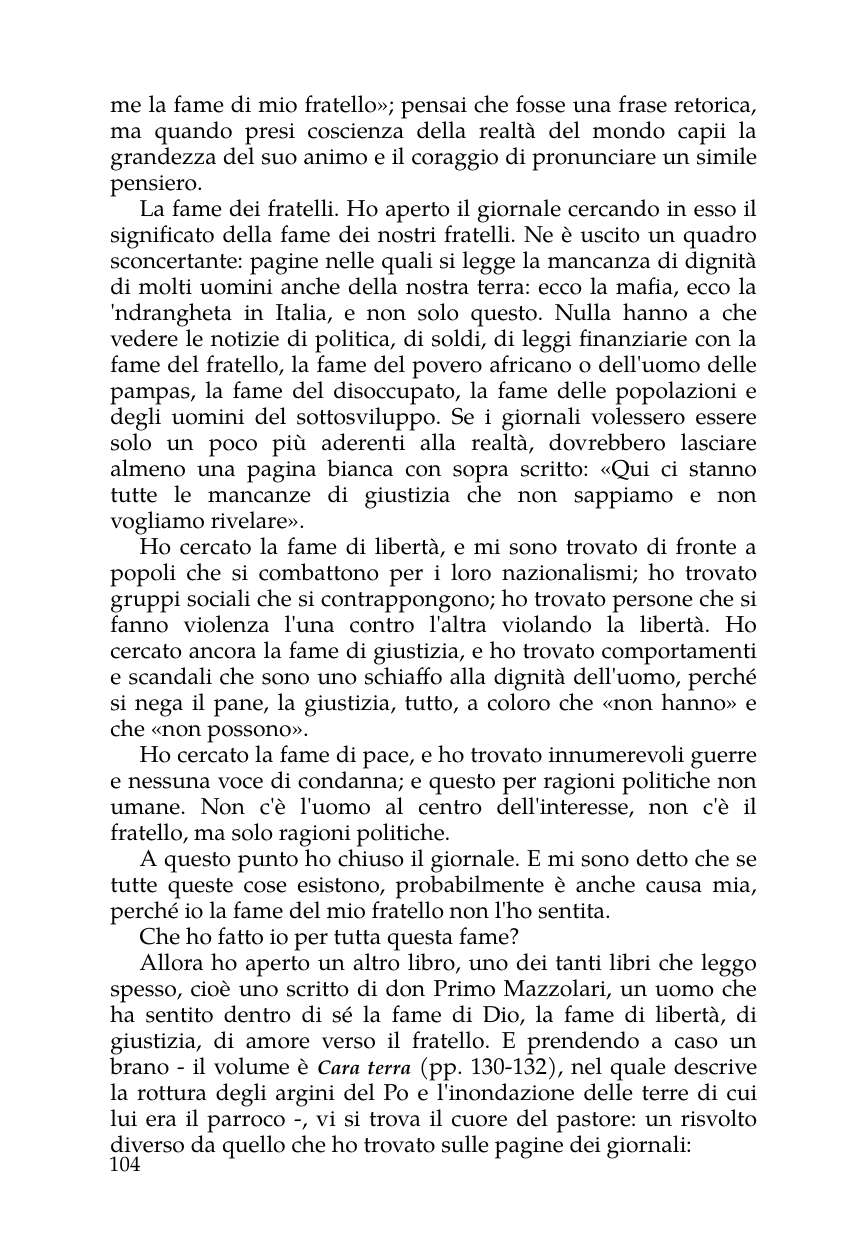

me la fame di mio fratello»; pensai che fosse una frase retorica, ma quando presi coscienza della realtà del mondo capii la grandezza del suo animo e il coraggio di pronunciare un simile pensiero.
La fame dei fratelli. Ho aperto il giornale cercando in esso il significato della fame dei nostri fratelli. Ne è uscito un quadro sconcertante: pagine nelle quali si legge la mancanza di dignità di molti uomini anche della nostra terra: ecco la mafia, ecco la 'ndrangheta in Italia, e non solo questo. Nulla hanno a che vedere le notizie di politica, di soldi, di leggi finanziarie con la fame del fratello, la fame del povero africano o dell'uomo delle pampas, la fame del disoccupato, la fame delle popolazioni e degli uomini del sottosviluppo. Se i giornali volessero essere solo un poco più aderenti alla realtà, dovrebbero lasciare almeno una pagina bianca con sopra scritto: «Qui ci stanno tutte le mancanze di giustizia che non sappiamo e non vogliamo rivelare».
Ho cercato la fame di libertà, e mi sono trovato di fronte a popoli che si combattono per i loro nazionalismi; ho trovato gruppi sociali che si contrappongono; ho trovato persone che si fanno violenza l'una contro l'altra violando la libertà. Ho cercato ancora la fame di giustizia, e ho trovato comportamenti e scandali che sono uno schiaffo alla dignità dell'uomo, perché si nega il pane, la giustizia, tutto, a coloro che «non hanno» e che «non possono».
Ho cercato la fame di pace, e ho trovato innumerevoli guerre e nessuna voce di condanna; e questo per ragioni politiche non umane. Non c'è l'uomo al centro dell'interesse, non c'è il fratello, ma solo ragioni politiche.
A questo punto ho chiuso il giornale. E mi sono detto che se tutte queste cose esistono, probabilmente è anche causa mia, perché io la fame del mio fratello non l'ho sentita.
Che ho fatto io per tutta questa fame?
Allora ho aperto un altro libro, uno dei tanti libri che leggo spesso, cioè uno scritto di don Primo Mazzolari, un uomo che ha sentito dentro di sé la fame di Dio, la fame di libertà, di giustizia, di amore verso il fratello. E prendendo a caso un brano - il volume è Cara terra (pp. 130-132), nel quale descrive la rottura degli argini del Po e l'inondazione delle terre di cui lui era il parroco -, vi si trova il cuore del pastore: un risvolto diverso da quello che ho trovato sulle pagine dei giornali:
104